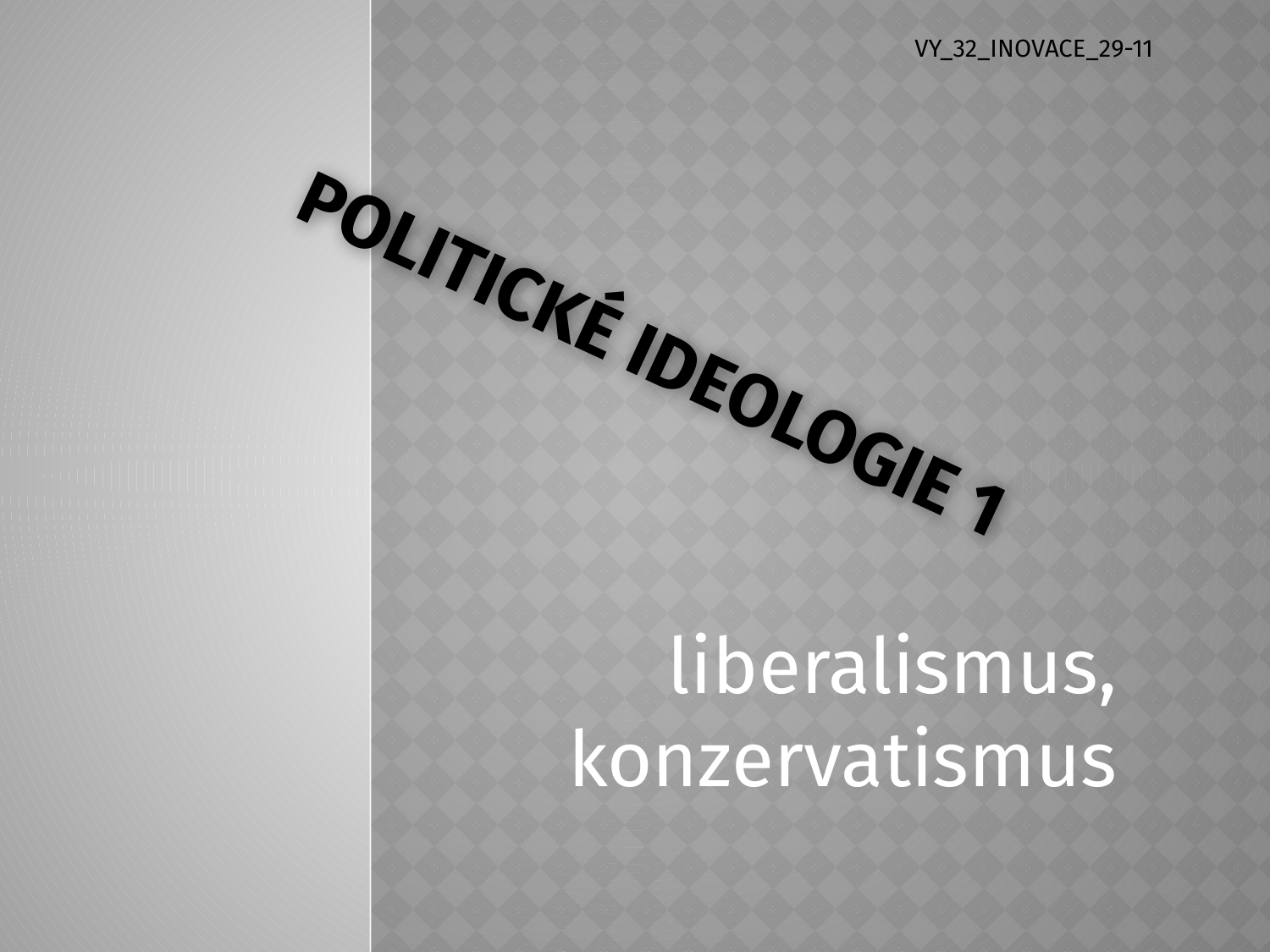

VY_32_INOVACE_29-11
# Politické ideologie 1
liberalismus, konzervatismus